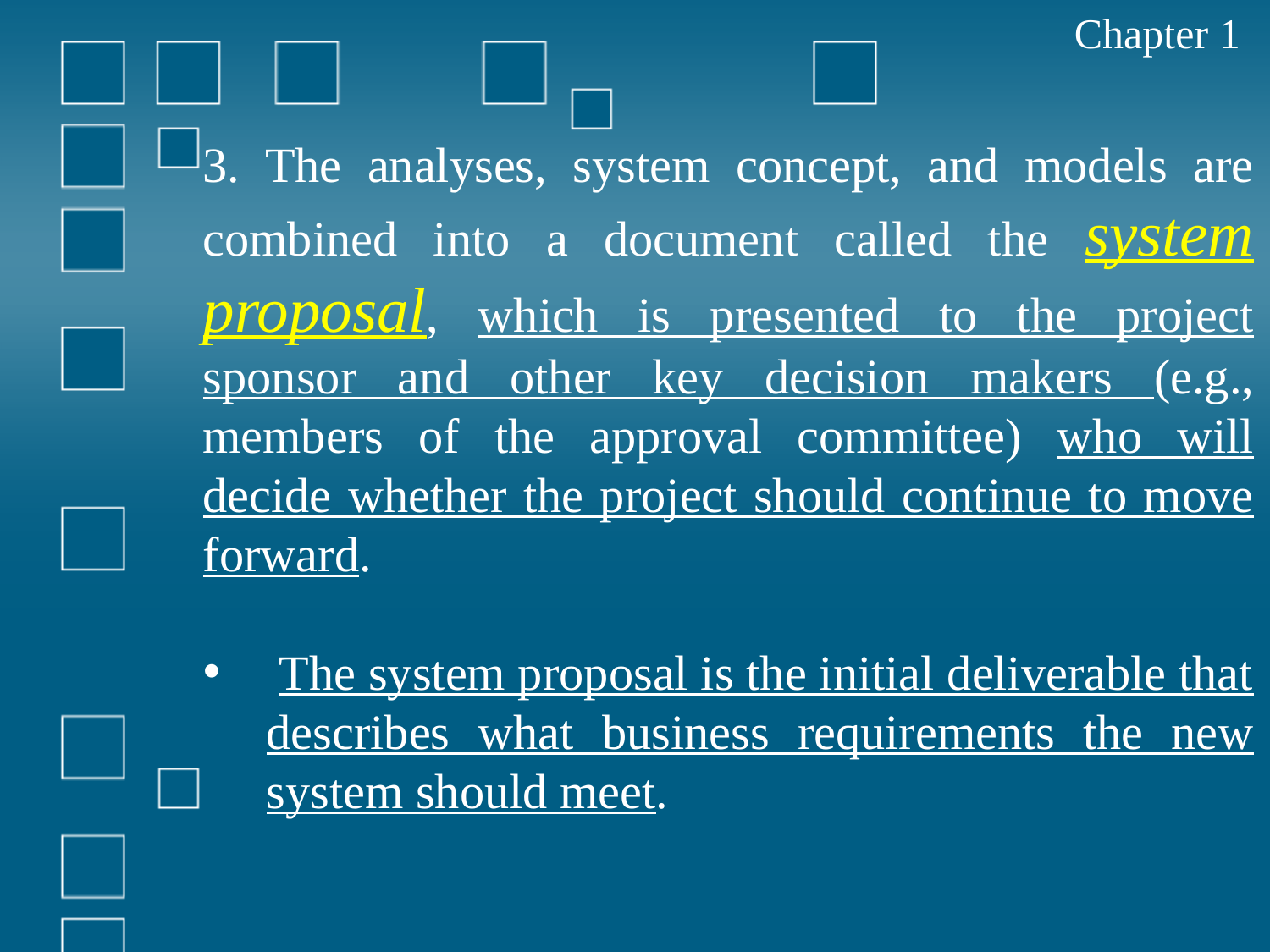

Chapter 1
3. The analyses, system concept, and models are combined into a document called the system proposal, which is presented to the project sponsor and other key decision makers (e.g., members of the approval committee) who will decide whether the project should continue to move forward.

 The system proposal is the initial deliverable that describes what business requirements the new system should meet.